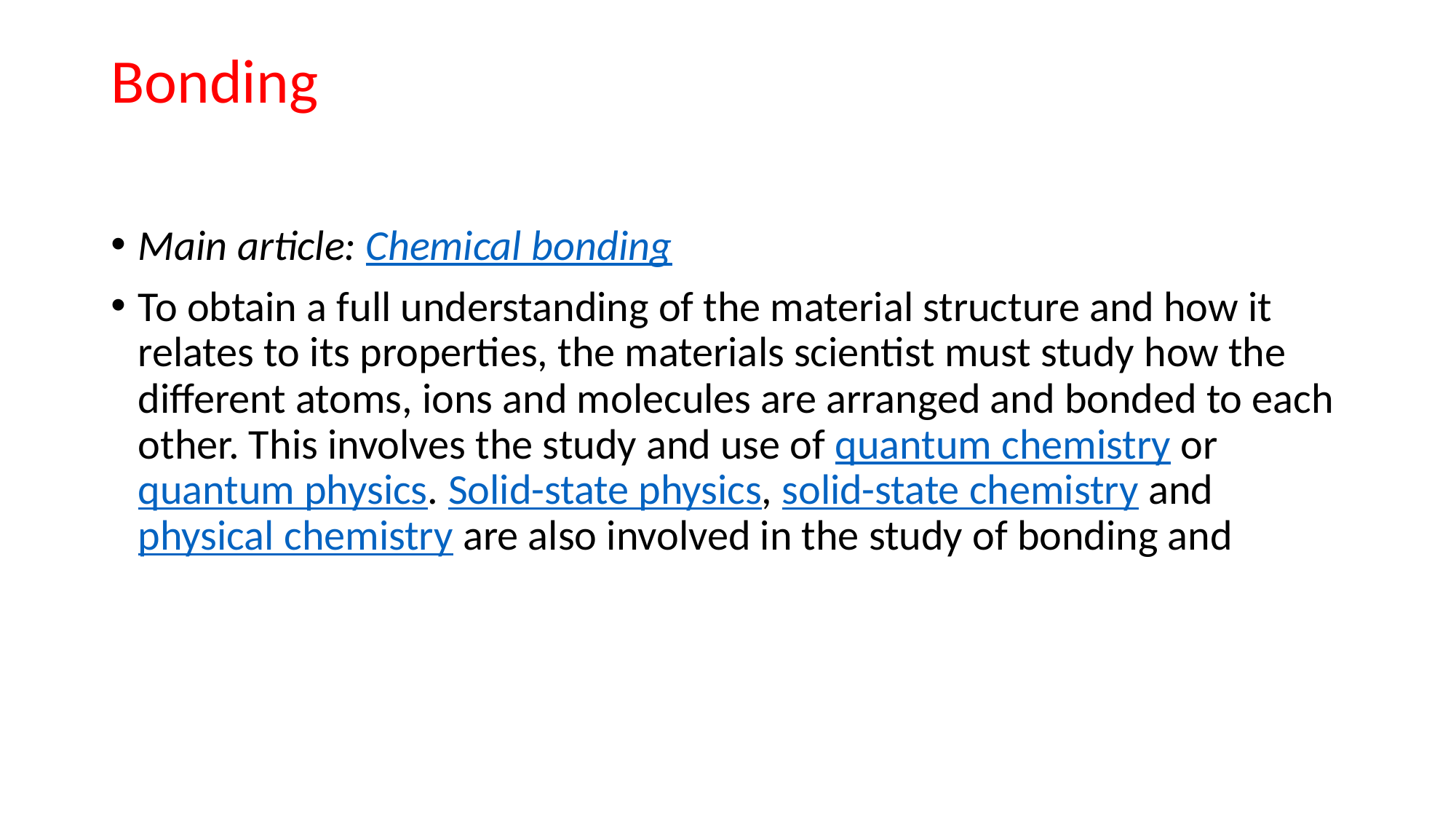

# Bonding
Main article: Chemical bonding
To obtain a full understanding of the material structure and how it relates to its properties, the materials scientist must study how the different atoms, ions and molecules are arranged and bonded to each other. This involves the study and use of quantum chemistry or quantum physics. Solid-state physics, solid-state chemistry and physical chemistry are also involved in the study of bonding and